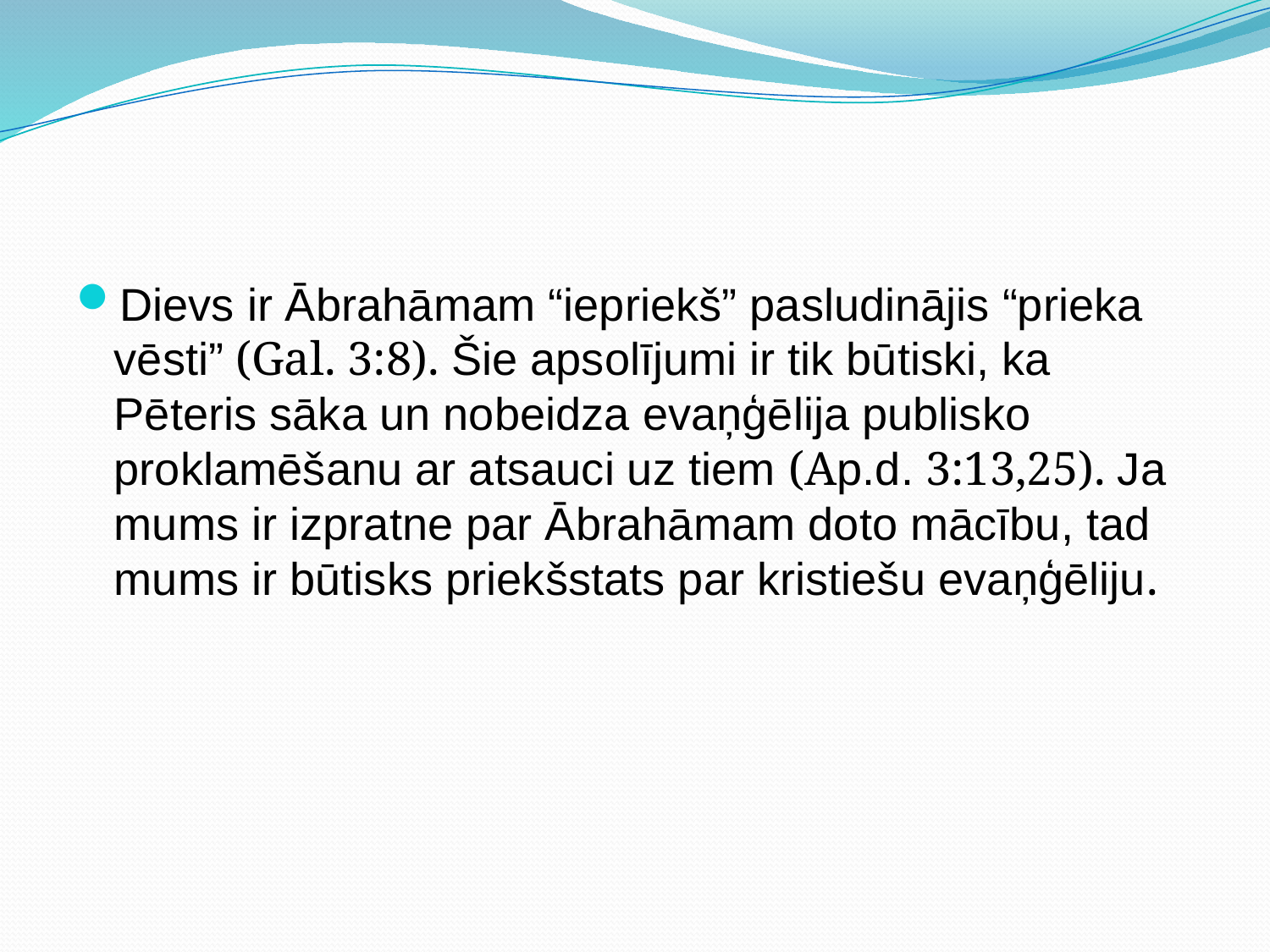

#
Dievs ir Ābrahāmam “iepriekš” pasludinājis “prieka vēsti” (Gal. 3:8). Šie apsolījumi ir tik būtiski, ka Pēteris sāka un nobeidza evaņģēlija publisko proklamēšanu ar atsauci uz tiem (Ap.d. 3:13,25). Ja mums ir izpratne par Ābrahāmam doto mācību, tad mums ir būtisks priekšstats par kristiešu evaņģēliju.